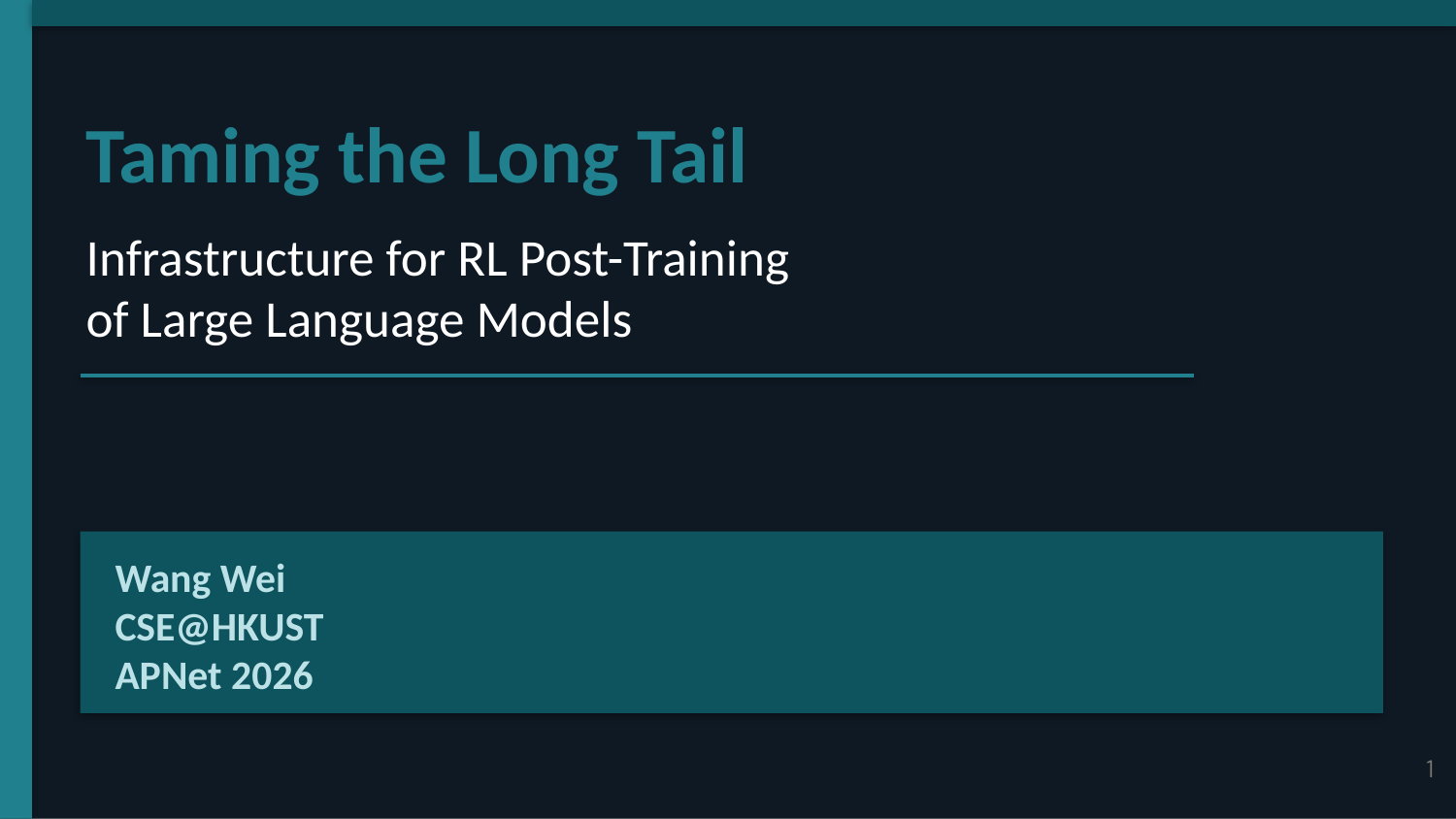

Taming the Long Tail
Infrastructure for RL Post-Training
of Large Language Models

Wang Wei
CSE@HKUST
APNet 2026
1